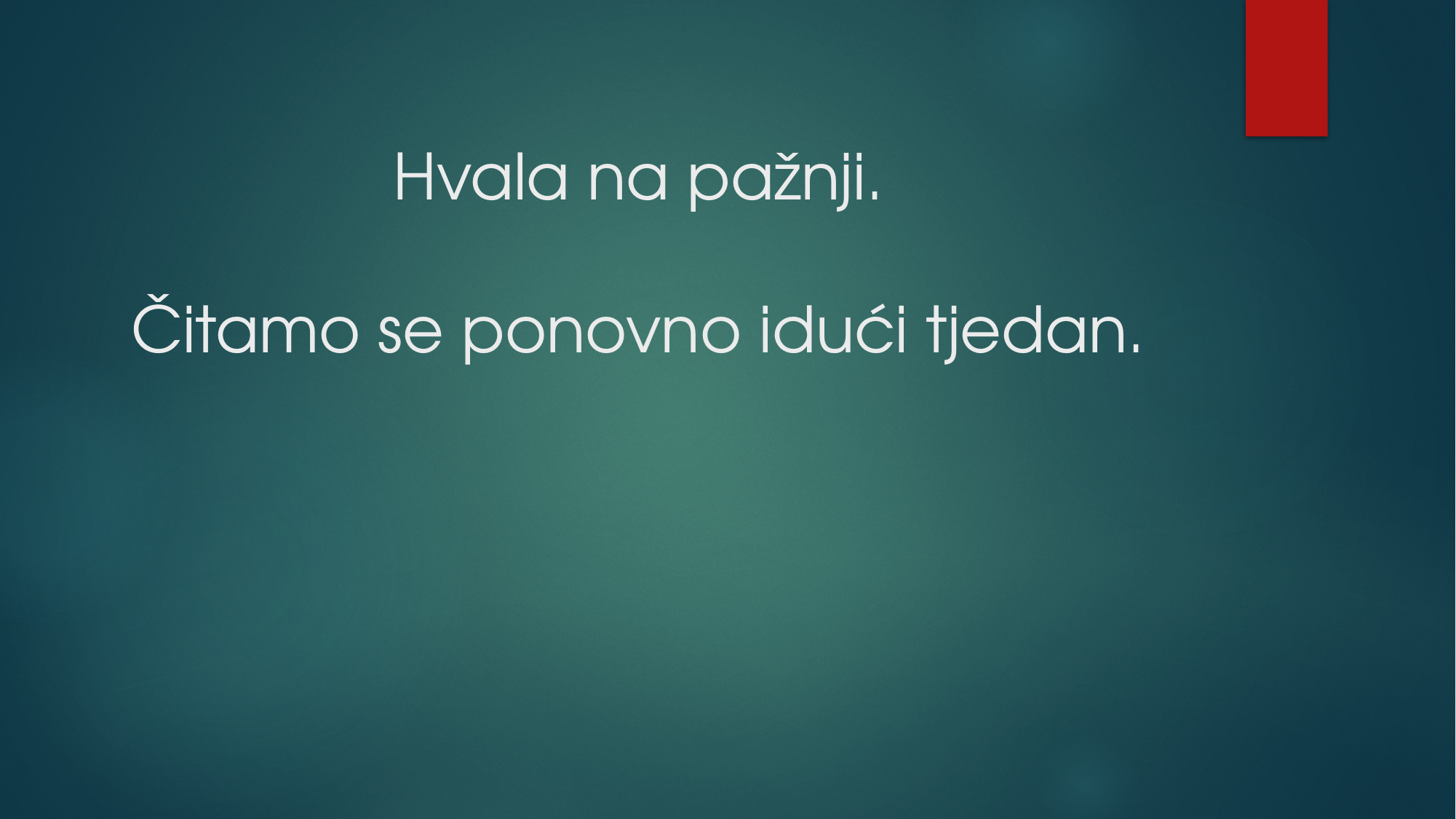

# Hvala na pažnji. Čitamo se ponovno idući tjedan.